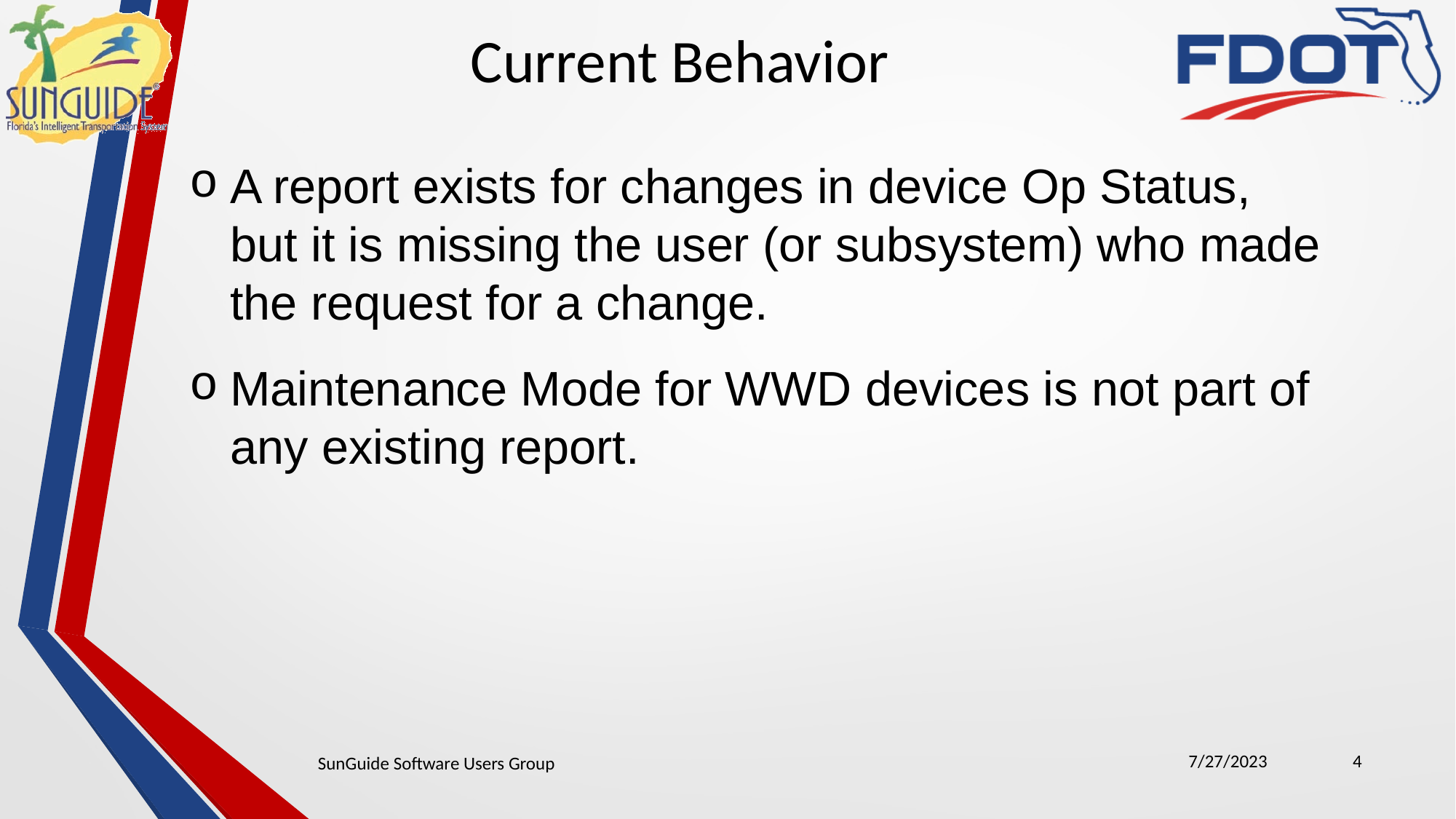

Current Behavior
A report exists for changes in device Op Status, but it is missing the user (or subsystem) who made the request for a change.
Maintenance Mode for WWD devices is not part of any existing report.
7/27/2023
4
SunGuide Software Users Group